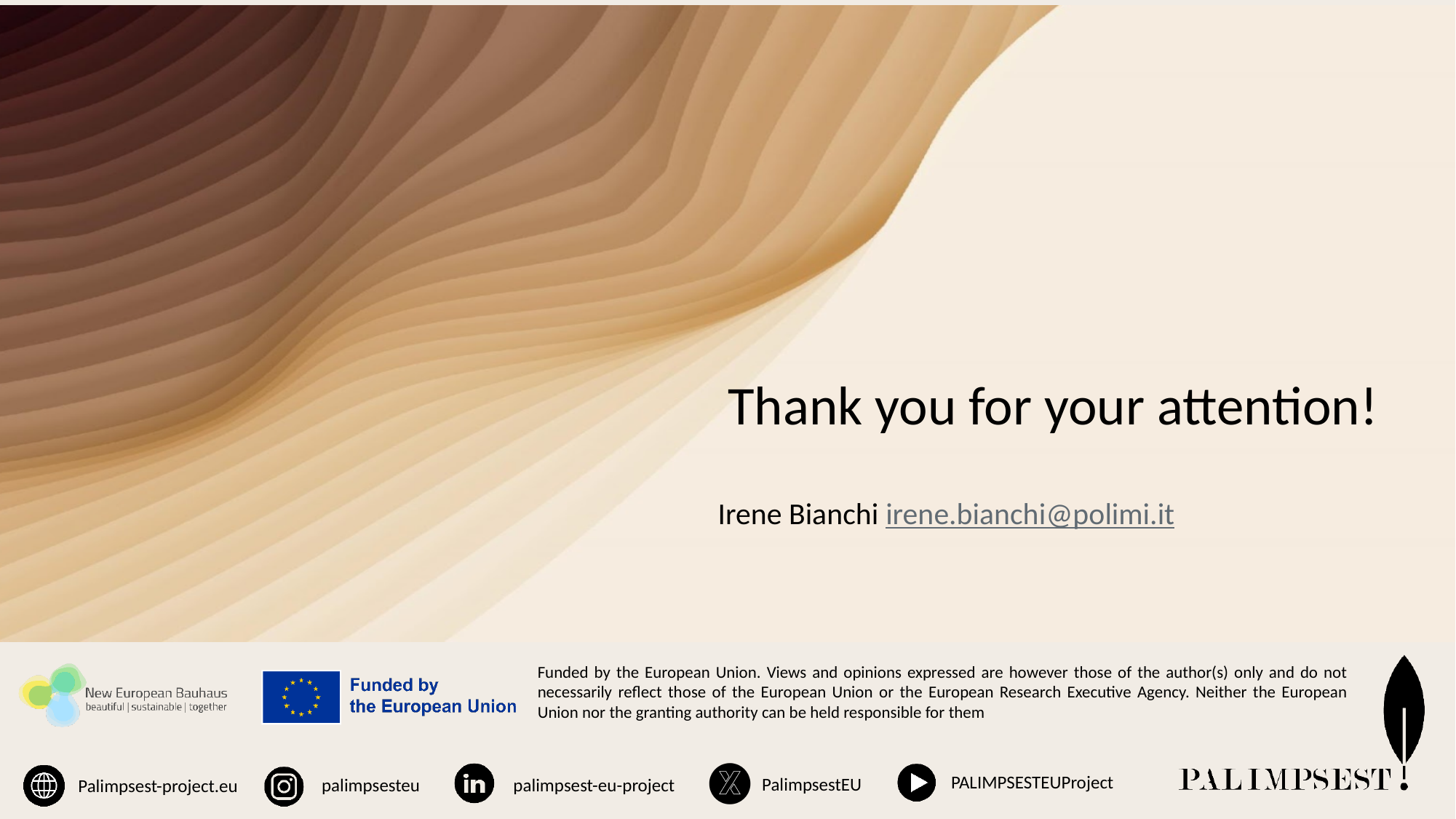

# Thank you for your attention!
Irene Bianchi irene.bianchi@polimi.it